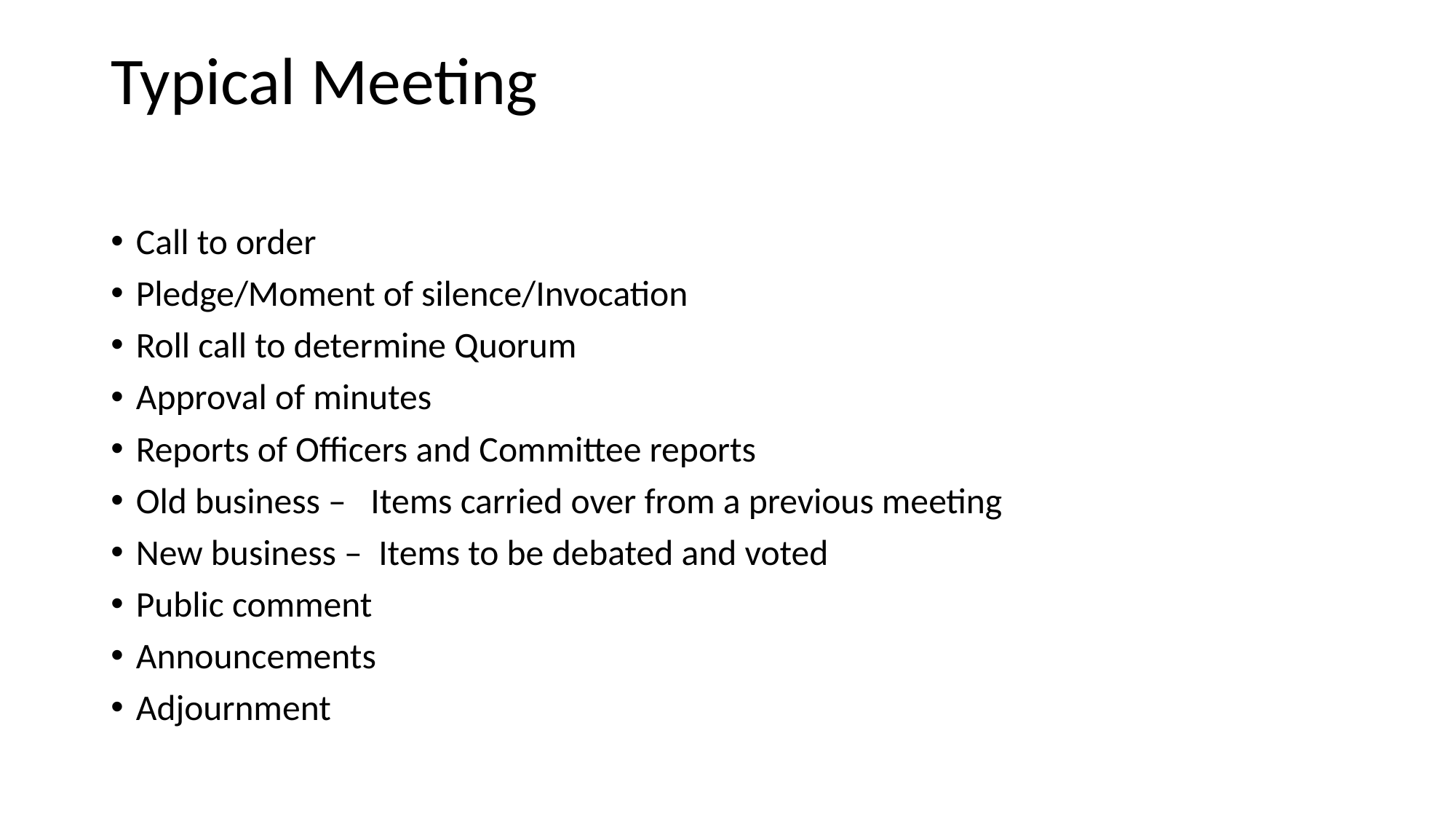

# Typical Meeting
Call to order
Pledge/Moment of silence/Invocation
Roll call to determine Quorum
Approval of minutes
Reports of Officers and Committee reports
Old business –   Items carried over from a previous meeting
New business –  Items to be debated and voted
Public comment
Announcements
Adjournment